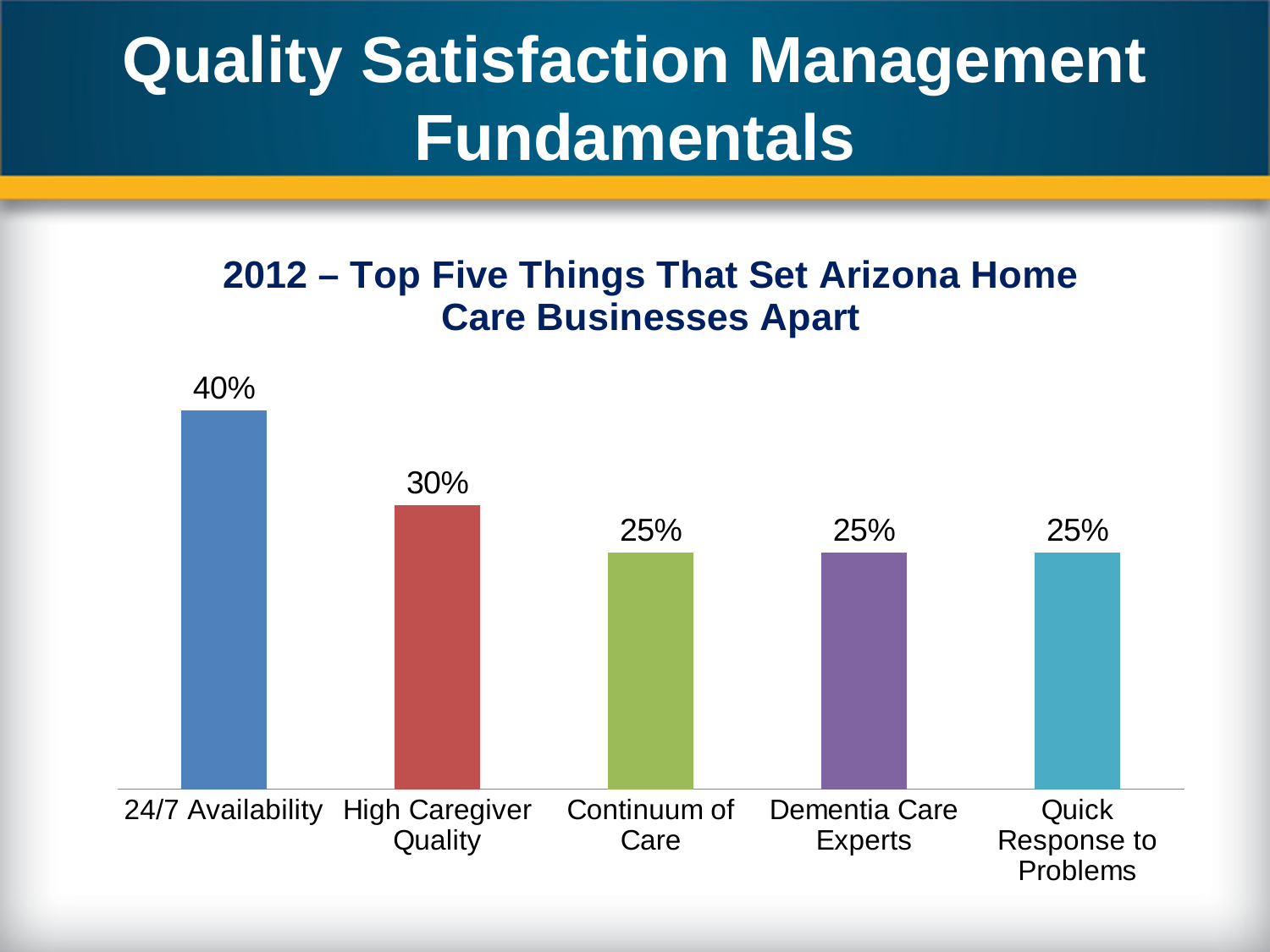

# Quality Satisfaction Management Fundamentals

### Chart: 2012 – Top Five Things That Set Arizona Home Care Businesses Apart

| Category | Arizona |
|---|---|
| 24/7 Availability | 0.4 |
| High Caregiver Quality | 0.3 |
| Continuum of Care | 0.25 |
| Dementia Care Experts | 0.25 |
| Quick Response to Problems | 0.25 |